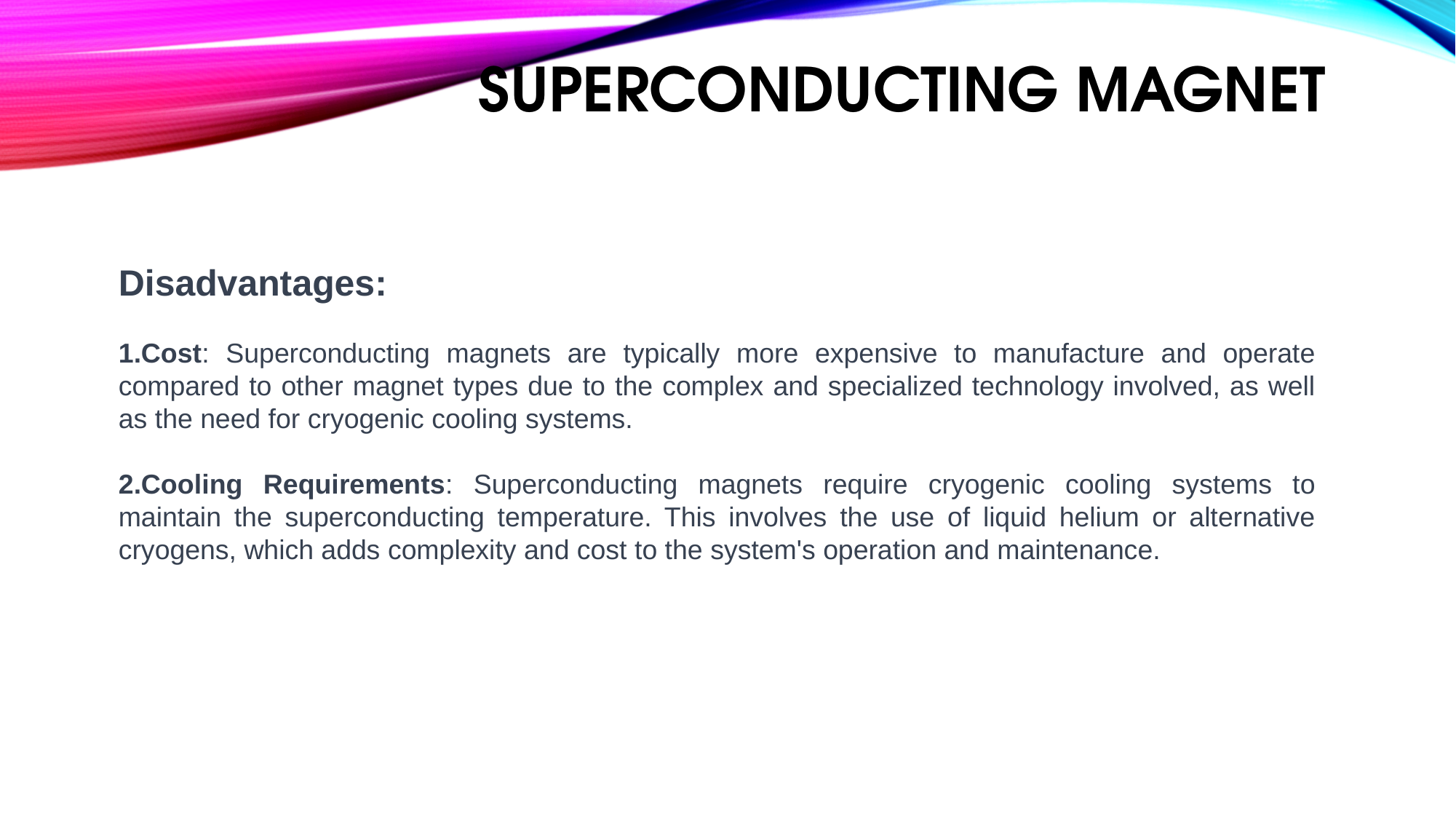

# Superconducting Magnet
Disadvantages:

Cost: Superconducting magnets are typically more expensive to manufacture and operate compared to other magnet types due to the complex and specialized technology involved, as well as the need for cryogenic cooling systems.

Cooling Requirements: Superconducting magnets require cryogenic cooling systems to maintain the superconducting temperature. This involves the use of liquid helium or alternative cryogens, which adds complexity and cost to the system's operation and maintenance.